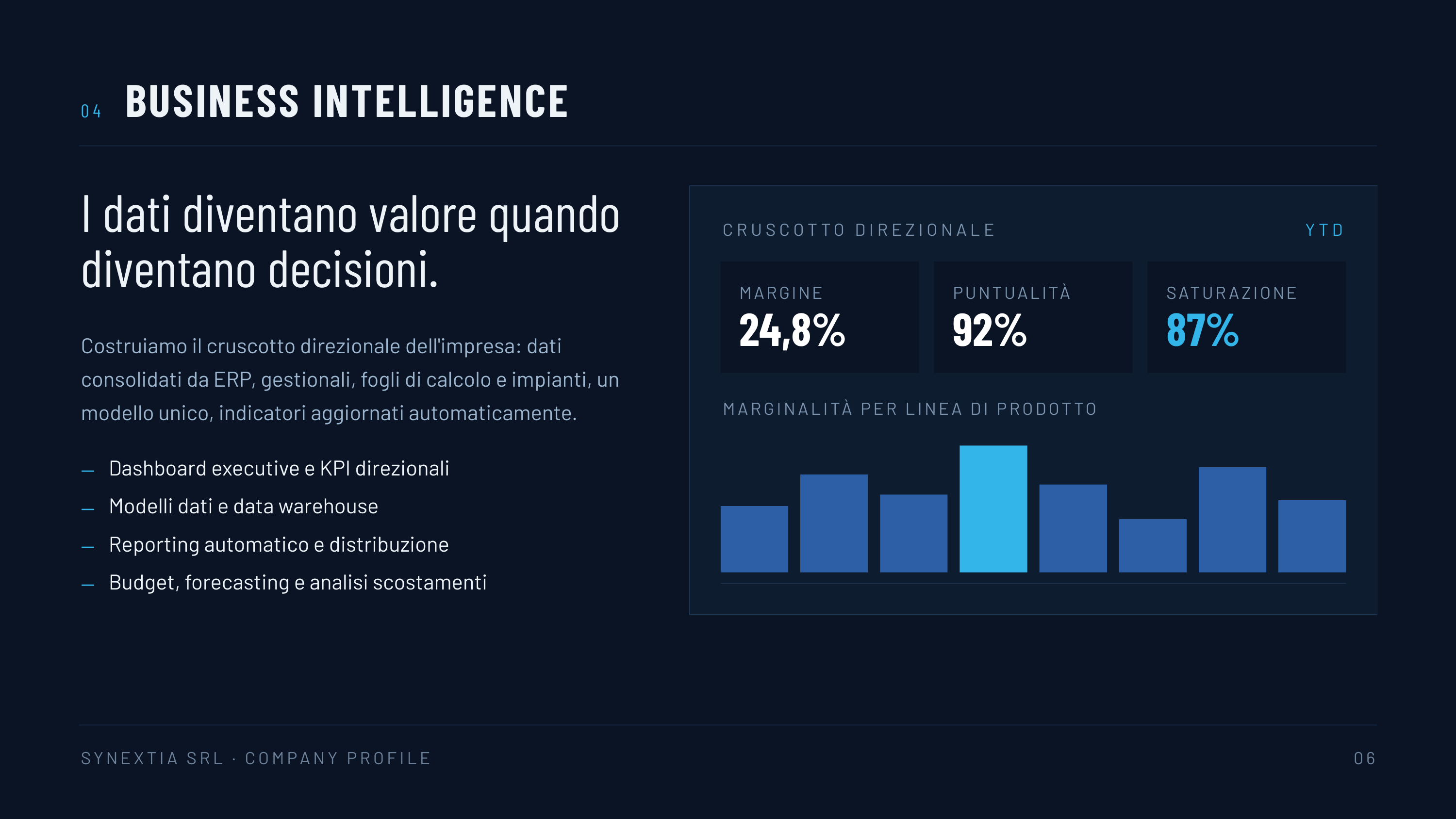

BUSINESS INTELLIGENCE
04

I dati diventano valore quando diventano decisioni.

CRUSCOTTO DIREZIONALE
YTD

MARGINE
PUNTUALITÀ
SATURAZIONE
24,8%
92%
87%
Costruiamo il cruscotto direzionale dell'impresa: dati consolidati da ERP, gestionali, fogli di calcolo e impianti, un modello unico, indicatori aggiornati automaticamente.
MARGINALITÀ PER LINEA DI PRODOTTO

—
Dashboard executive e KPI direzionali

—
Modelli dati e data warehouse

—
Reporting automatico e distribuzione
—
Budget, forecasting e analisi scostamenti

SYNEXTIA SRL · COMPANY PROFILE
06